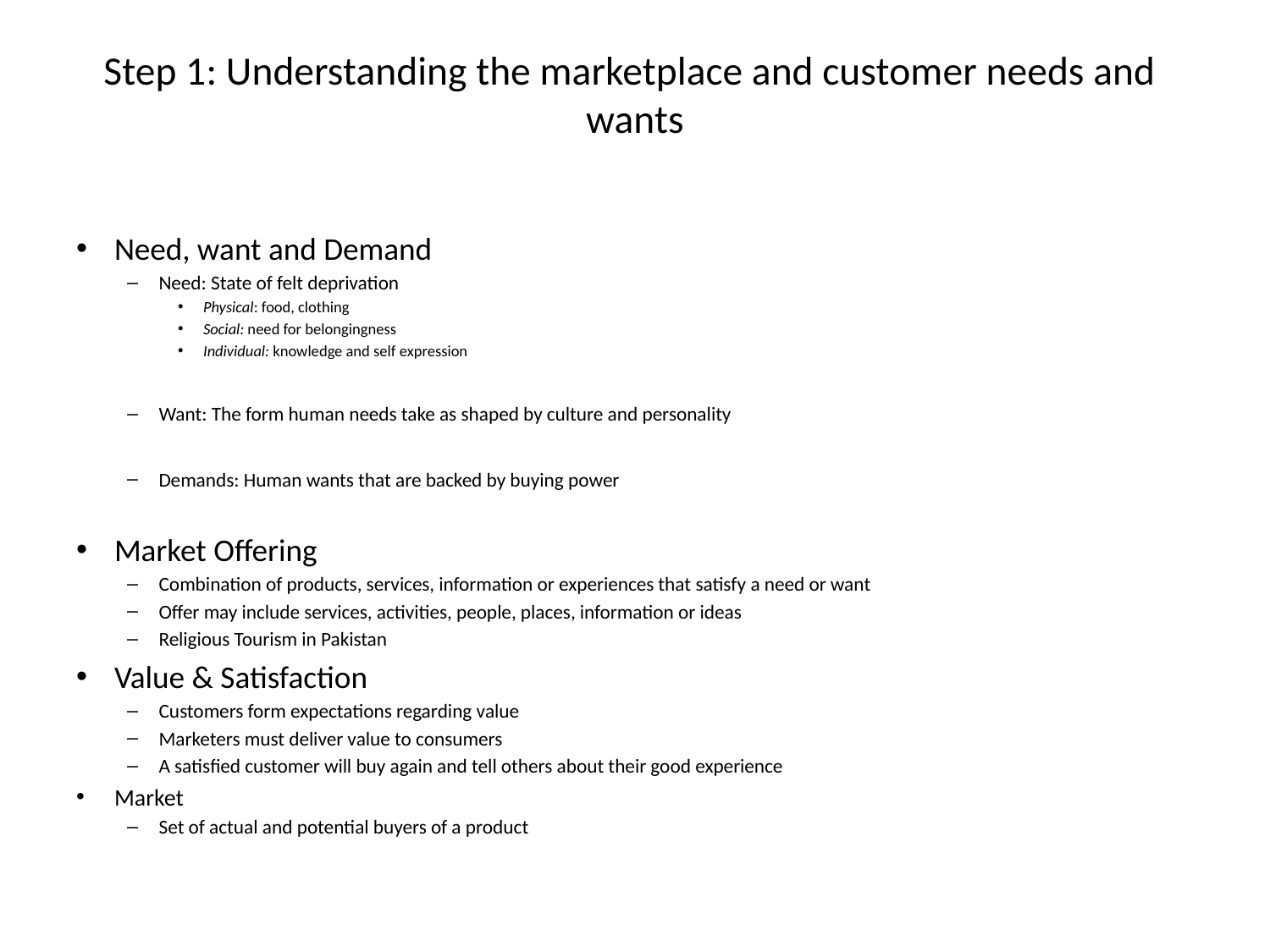

# Step 1: Understanding the marketplace and customer needs and  wants
Need, want and Demand
Need: State of felt deprivation
Physical: food, clothing
Social: need for belongingness
Individual: knowledge and self expression

Want: The form human needs take as shaped by culture and personality

Demands: Human wants that are backed by buying power

Market Offering
Combination of products, services, information or experiences that satisfy a need or want
Offer may include services, activities, people, places, information or ideas
Religious Tourism in Pakistan
Value & Satisfaction
Customers form expectations regarding value
Marketers must deliver value to consumers
A satisfied customer will buy again and tell others about their good experience
Market
Set of actual and potential buyers of a product